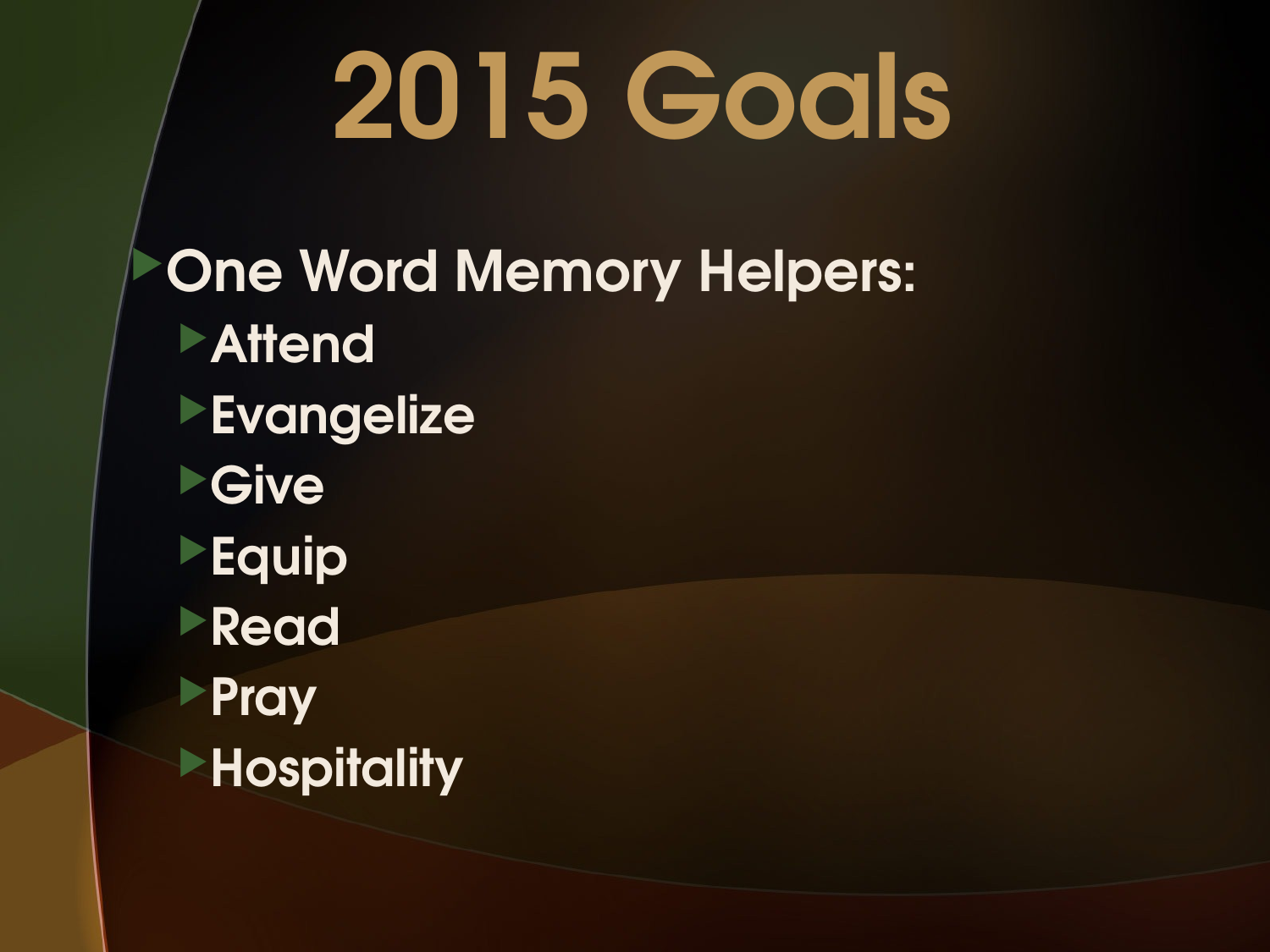

# 2015 Goals

One Word Memory Helpers:
Attend
Evangelize
Give
Equip
Read
Pray
Hospitality